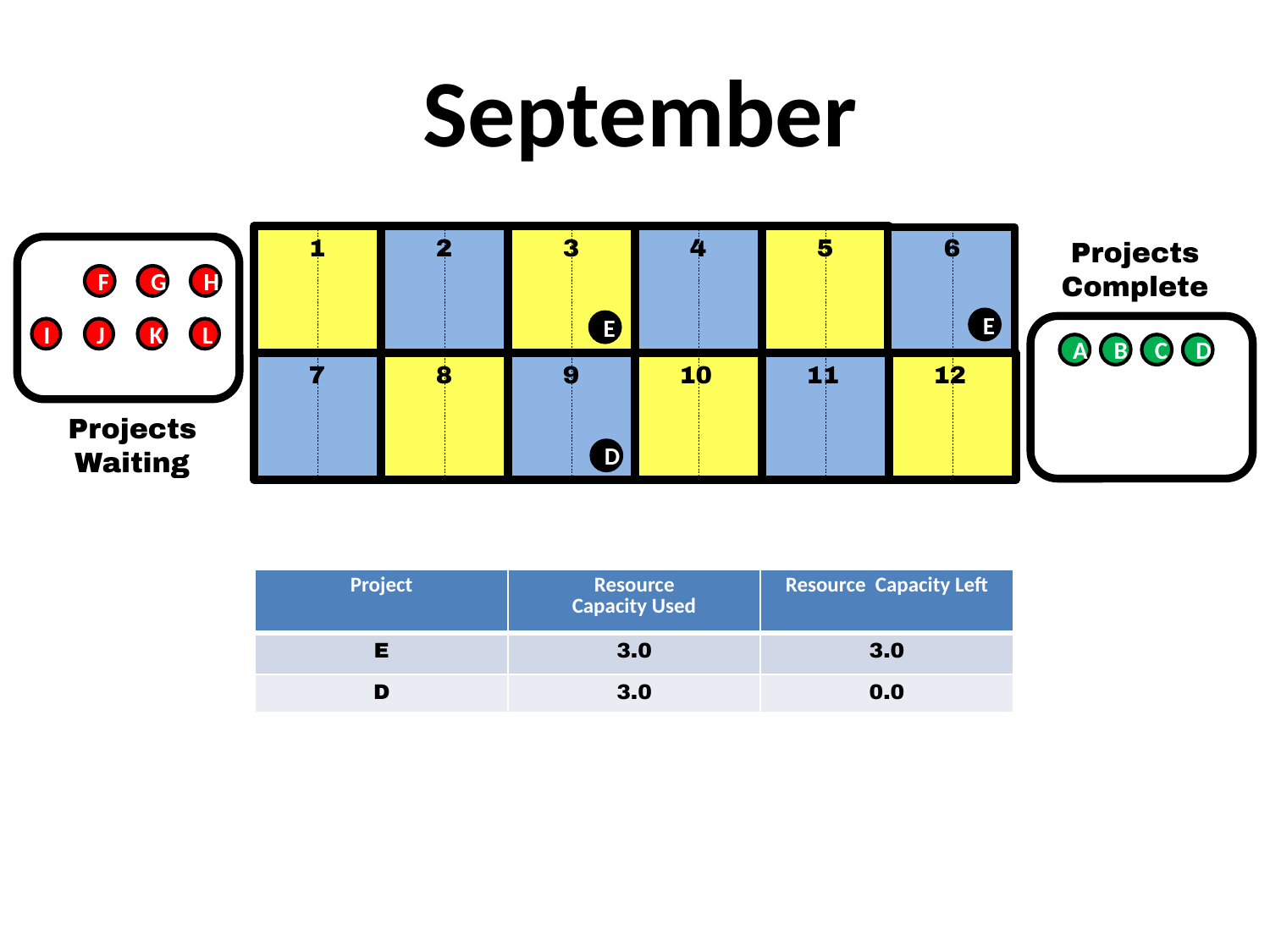

September

1

2

3

4

5
6

Projects Complete

F
G
H
E
E

I
J
K
L
A
B
C
D

7

8

9

10

11

12
Projects Waiting
D
| Project | Resource Capacity Used | Resource Capacity Left |
| --- | --- | --- |
| E | 3.0 | 3.0 |
| D | 3.0 | 0.0 |